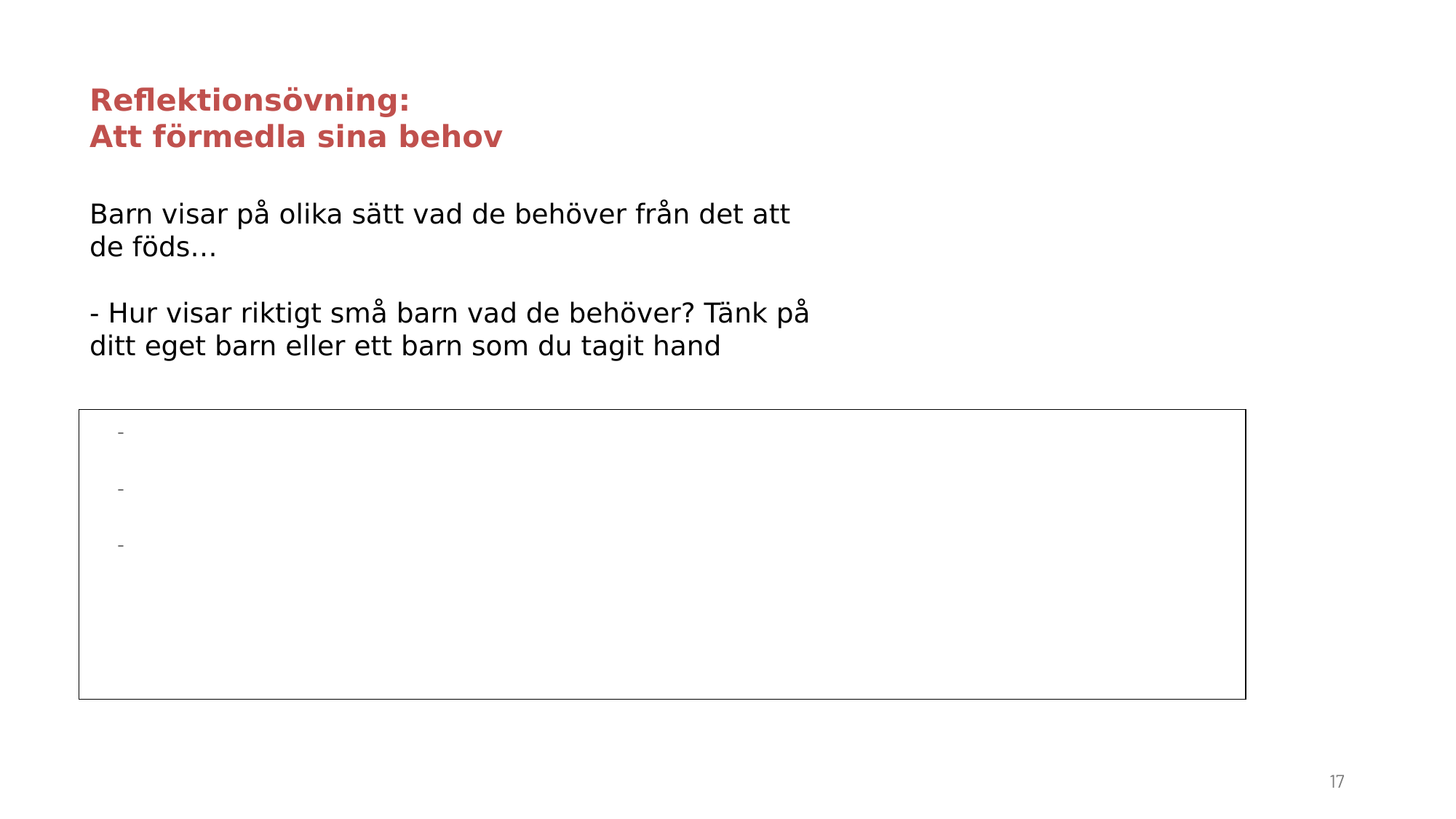

Reflektionsövning:
Att förmedla sina behov

Barn visar på olika sätt vad de behöver från det att de föds…
- Hur visar riktigt små barn vad de behöver? Tänk på ditt eget barn eller ett barn som du tagit hand
-
-
-
17